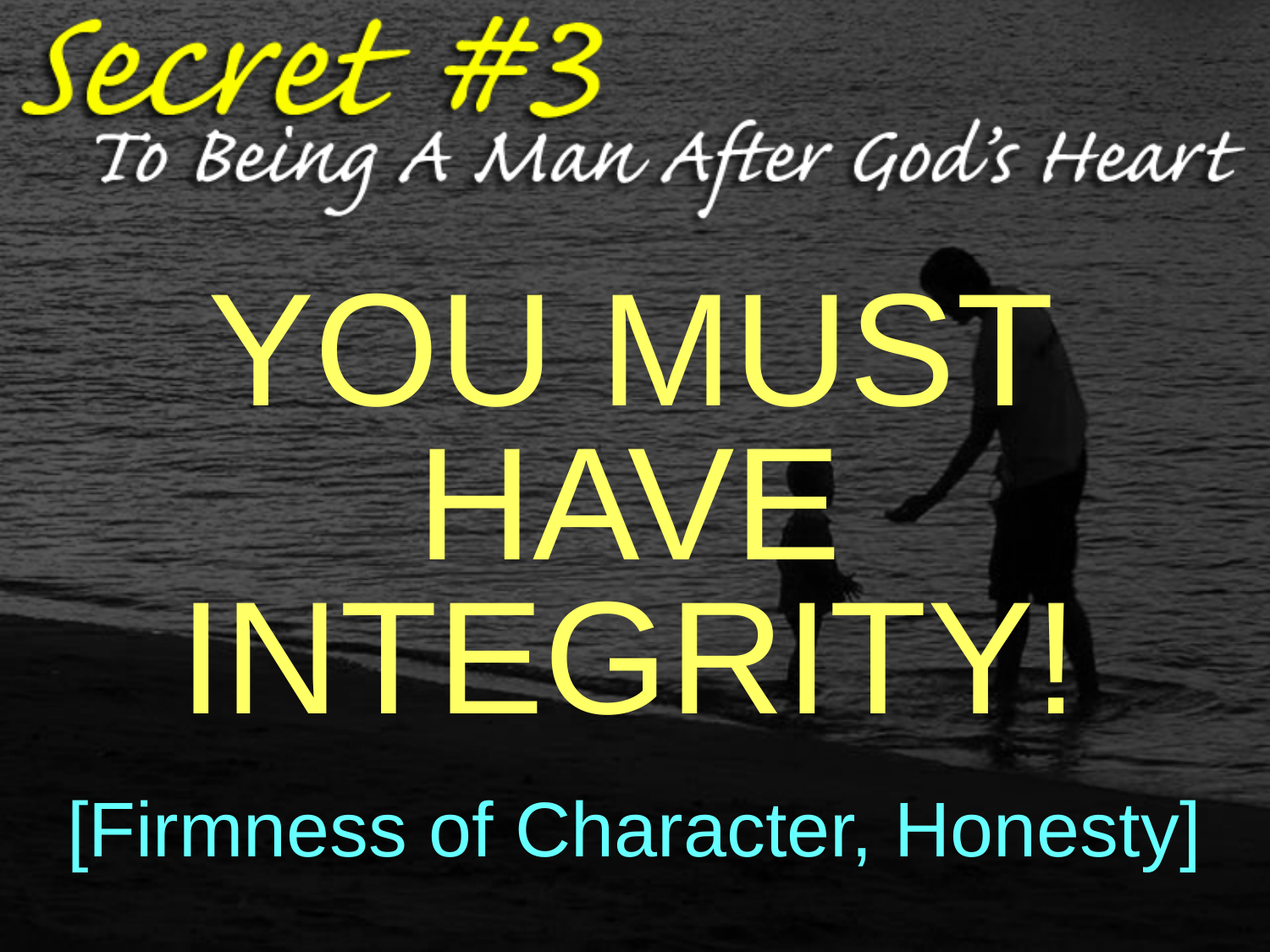

YOU MUST HAVE INTEGRITY!
[Firmness of Character, Honesty]